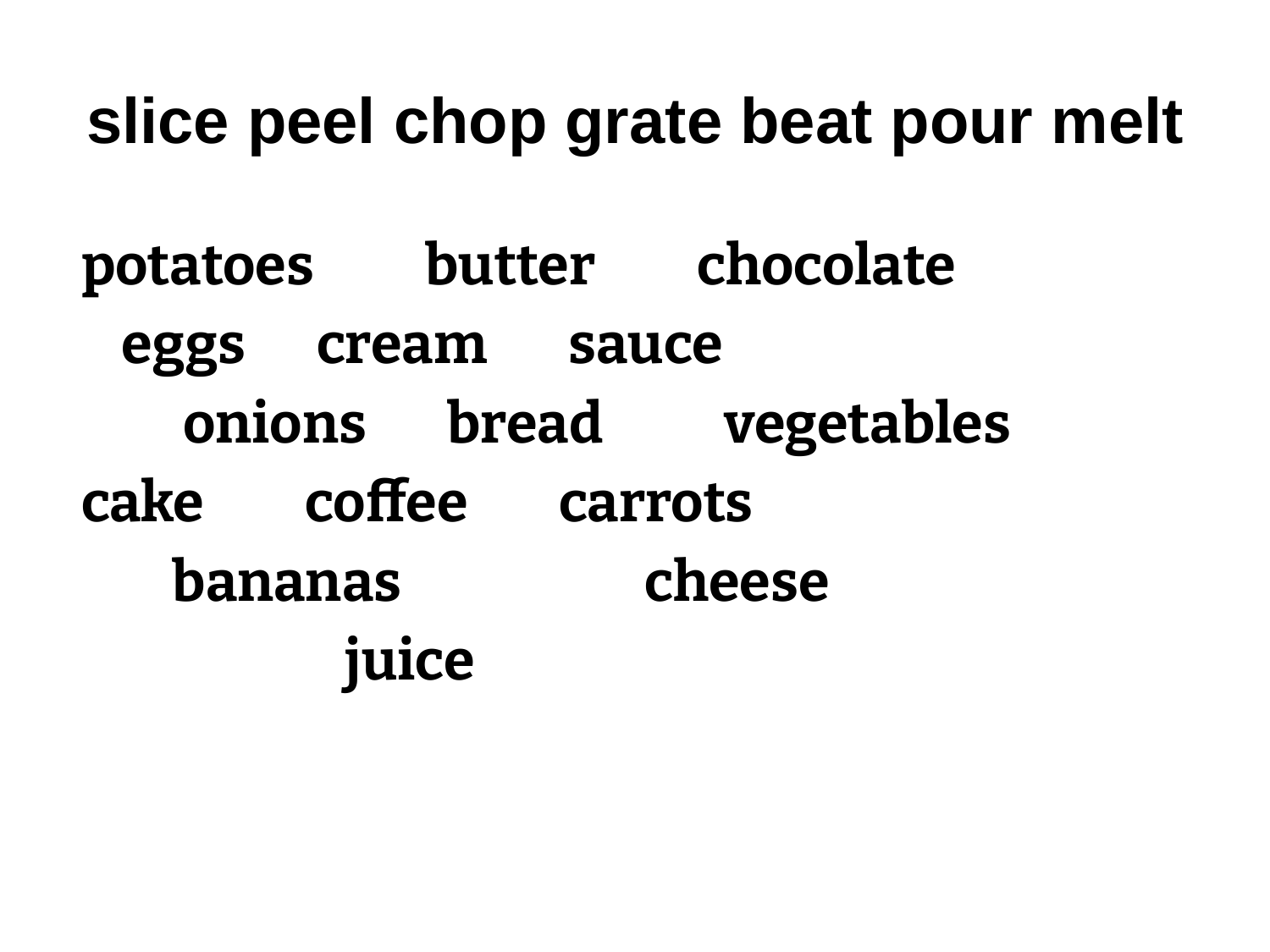

# slice peel chop grate beat pour melt
potatoes           butter          chocolate
    eggs       cream        sauce
          onions        bread            vegetables
cake          coffee         carrots
         bananas                        cheese
                          juice